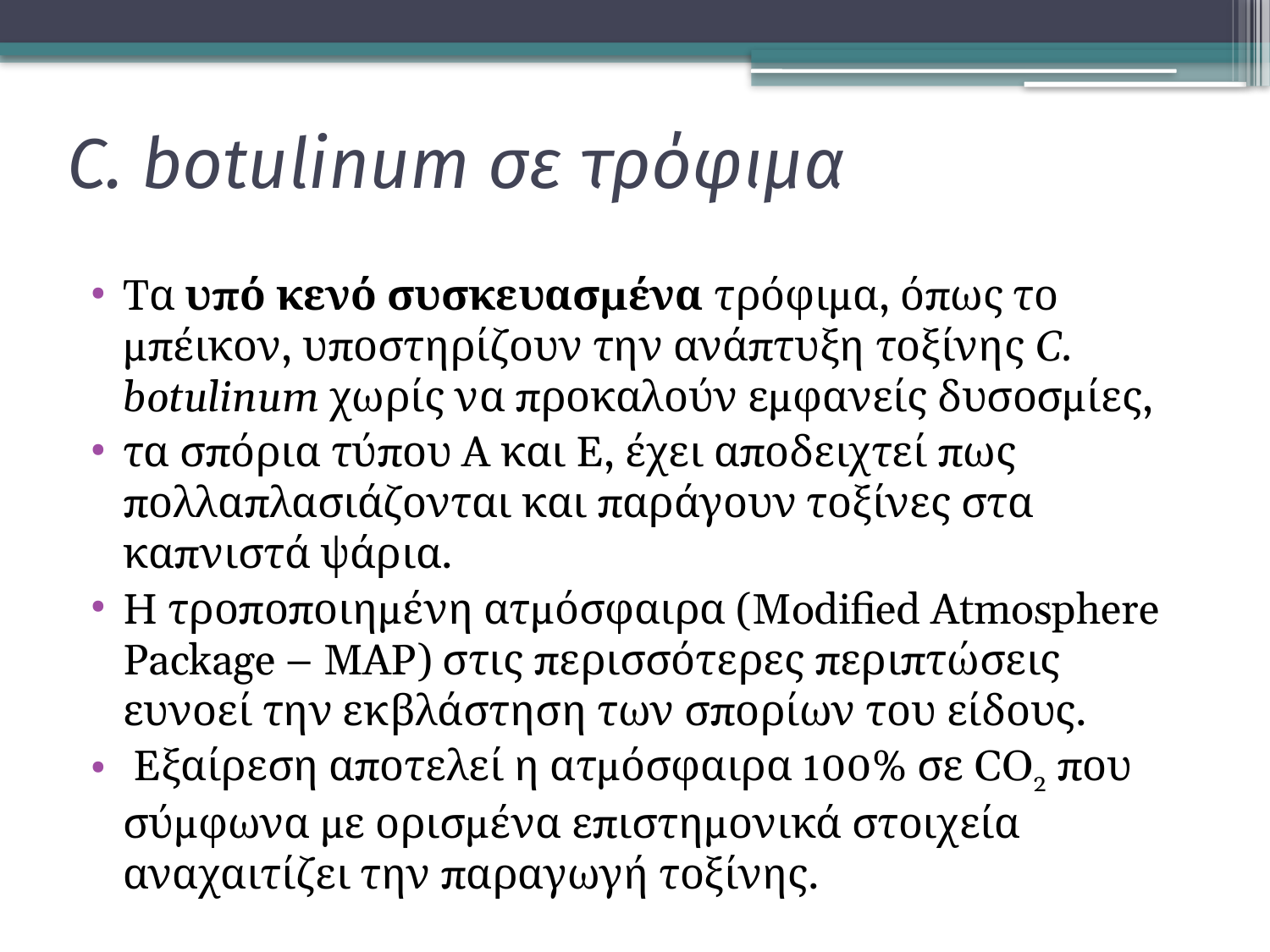

# C. botulinum σε τρόφιμα
Τα υπό κενό συσκευασμένα τρόφιμα, όπως το μπέικον, υποστηρίζουν την ανάπτυξη τοξίνης C. botulinum χωρίς να προκαλούν εμφανείς δυσοσμίες,
τα σπόρια τύπου Α και Ε, έχει αποδειχτεί πως πολλαπλασιάζονται και παράγουν τοξίνες στα καπνιστά ψάρια.
Η τροποποιημένη ατμόσφαιρα (Modified Atmosphere Package – MAP) στις περισσότερες περιπτώσεις ευνοεί την εκβλάστηση των σπορίων του είδους.
 Εξαίρεση αποτελεί η ατμόσφαιρα 100% σε CO2 που σύμφωνα με ορισμένα επιστημονικά στοιχεία αναχαιτίζει την παραγωγή τοξίνης.